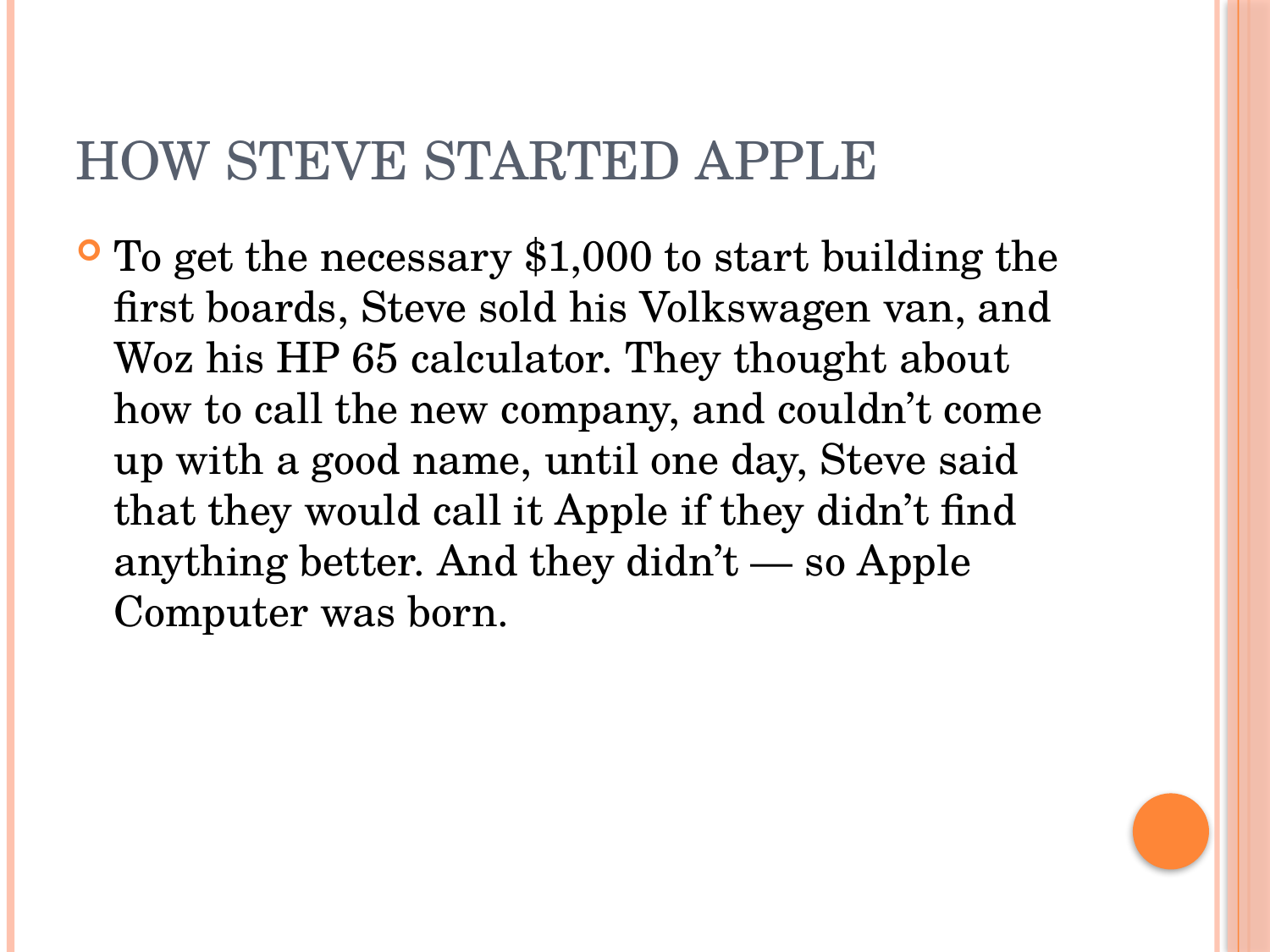

# How Steve started apple
To get the necessary $1,000 to start building the first boards, Steve sold his Volkswagen van, and Woz his HP 65 calculator. They thought about how to call the new company, and couldn’t come up with a good name, until one day, Steve said that they would call it Apple if they didn’t find anything better. And they didn’t — so Apple Computer was born.